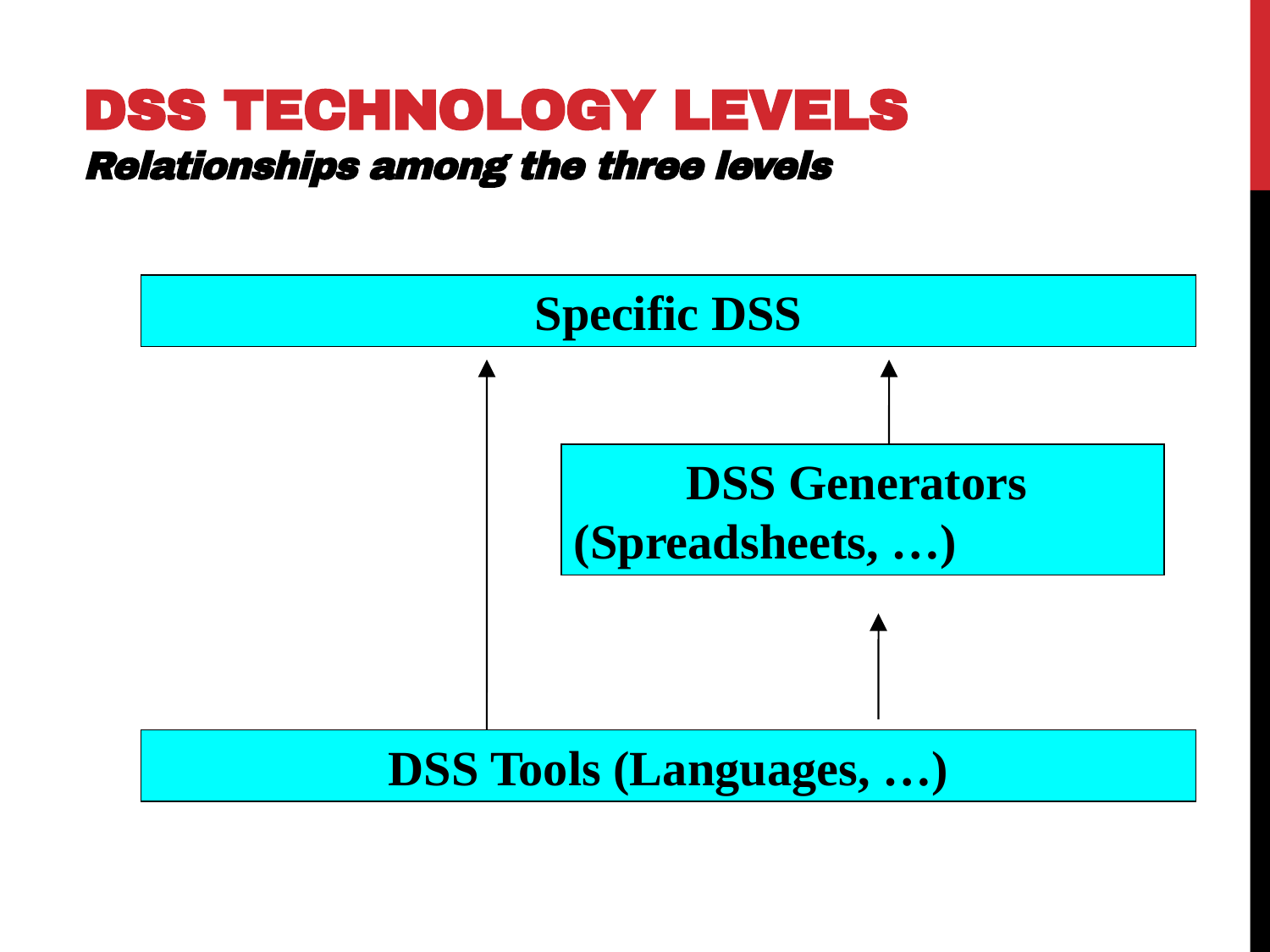

# DSS Technology Levels Relationships among the three levels
Specific DSS

DSS Generators
(Spreadsheets, …)

DSS Tools (Languages, …)